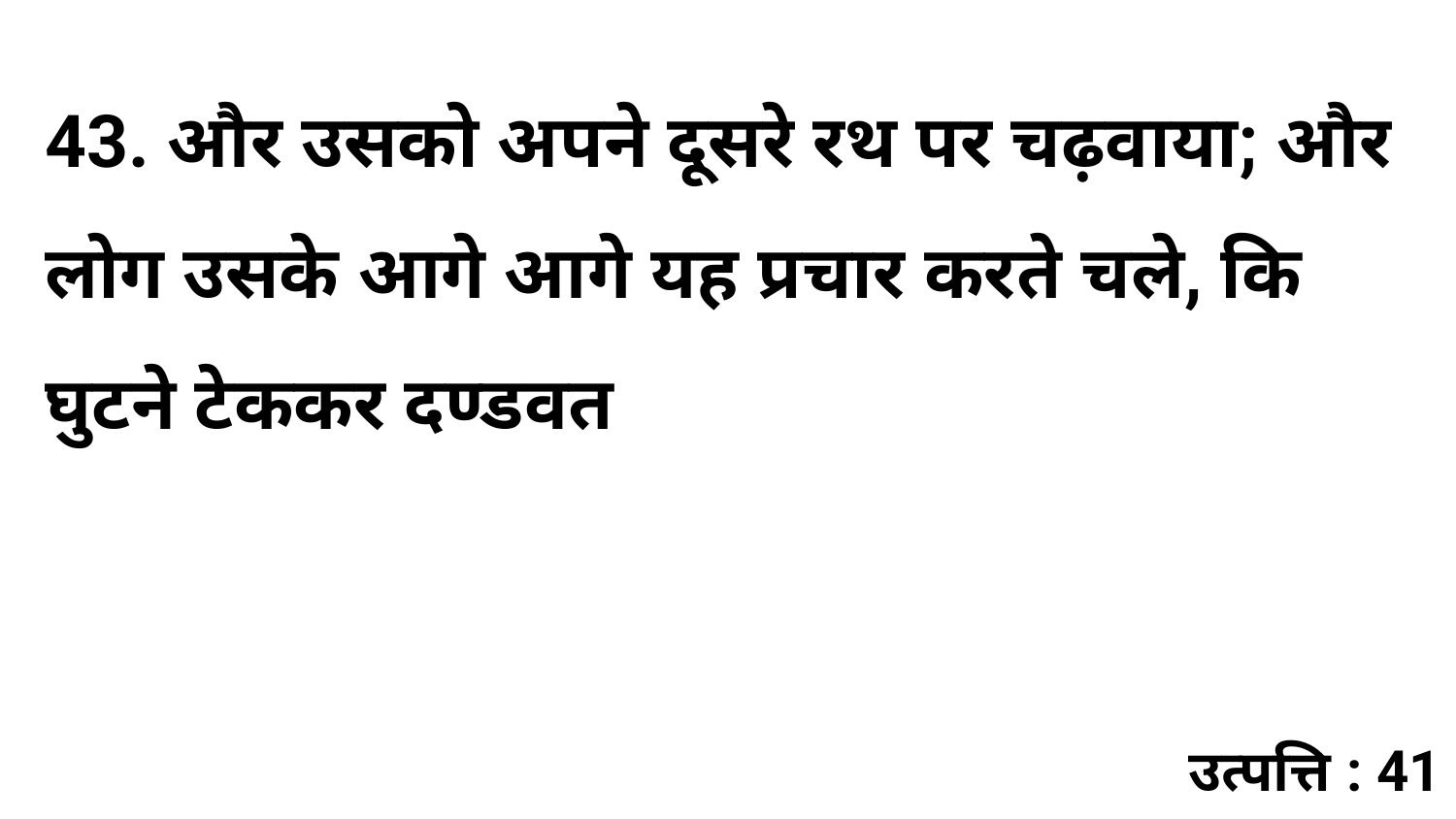

43. और उसको अपने दूसरे रथ पर चढ़वाया; और लोग उसके आगे आगे यह प्रचार करते चले, कि घुटने टेककर दण्डवत
उत्पत्ति : 41